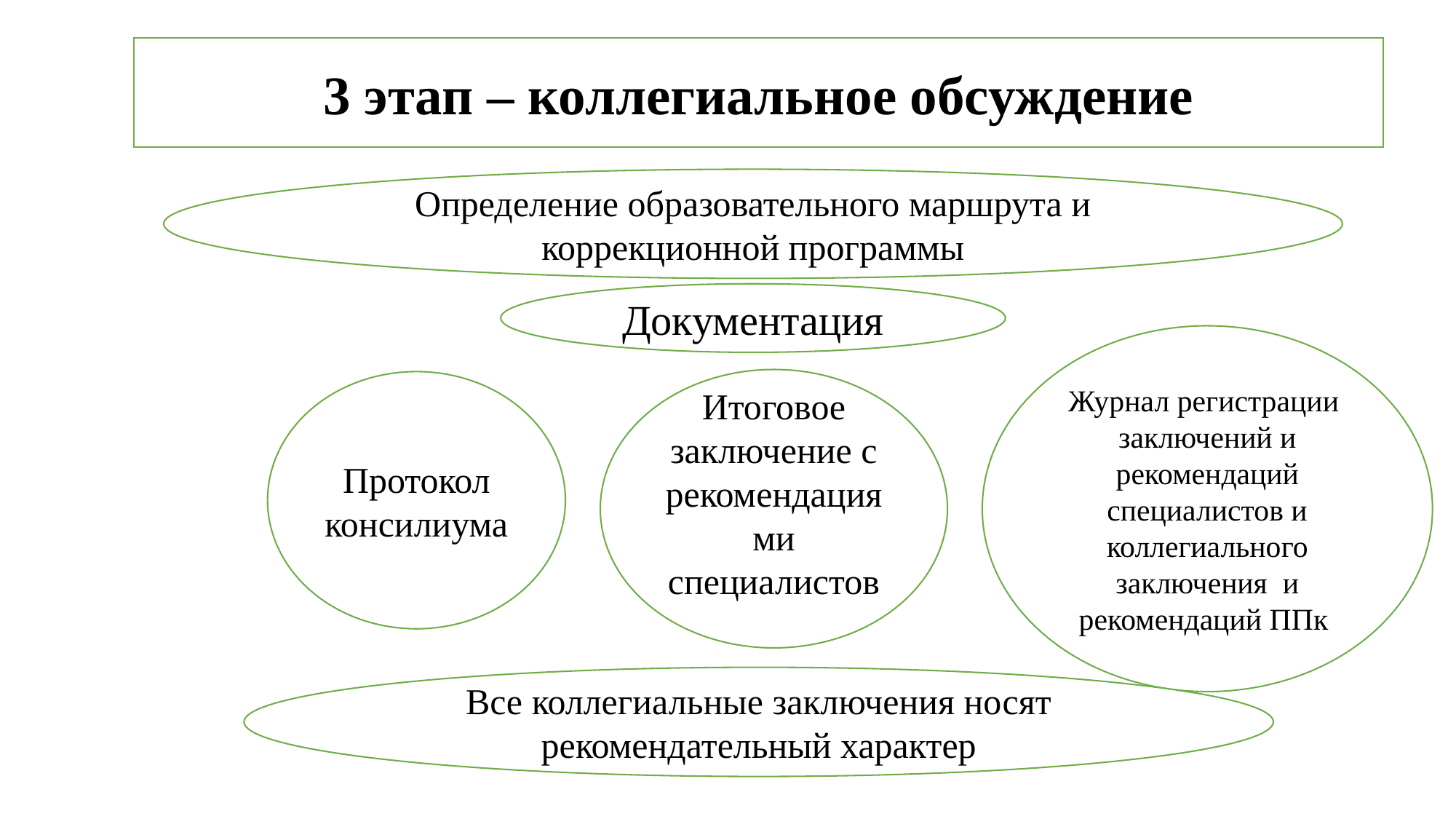

3 этап – коллегиальное обсуждение
Определение образовательного маршрута и коррекционной программы
Документация
Журнал регистрации  заключений и рекомендаций специалистов и коллегиального заключения  и рекомендаций ППк
Итоговое заключение с рекомендациями специалистов

Протокол консилиума
Все коллегиальные заключения носят рекомендательный характер